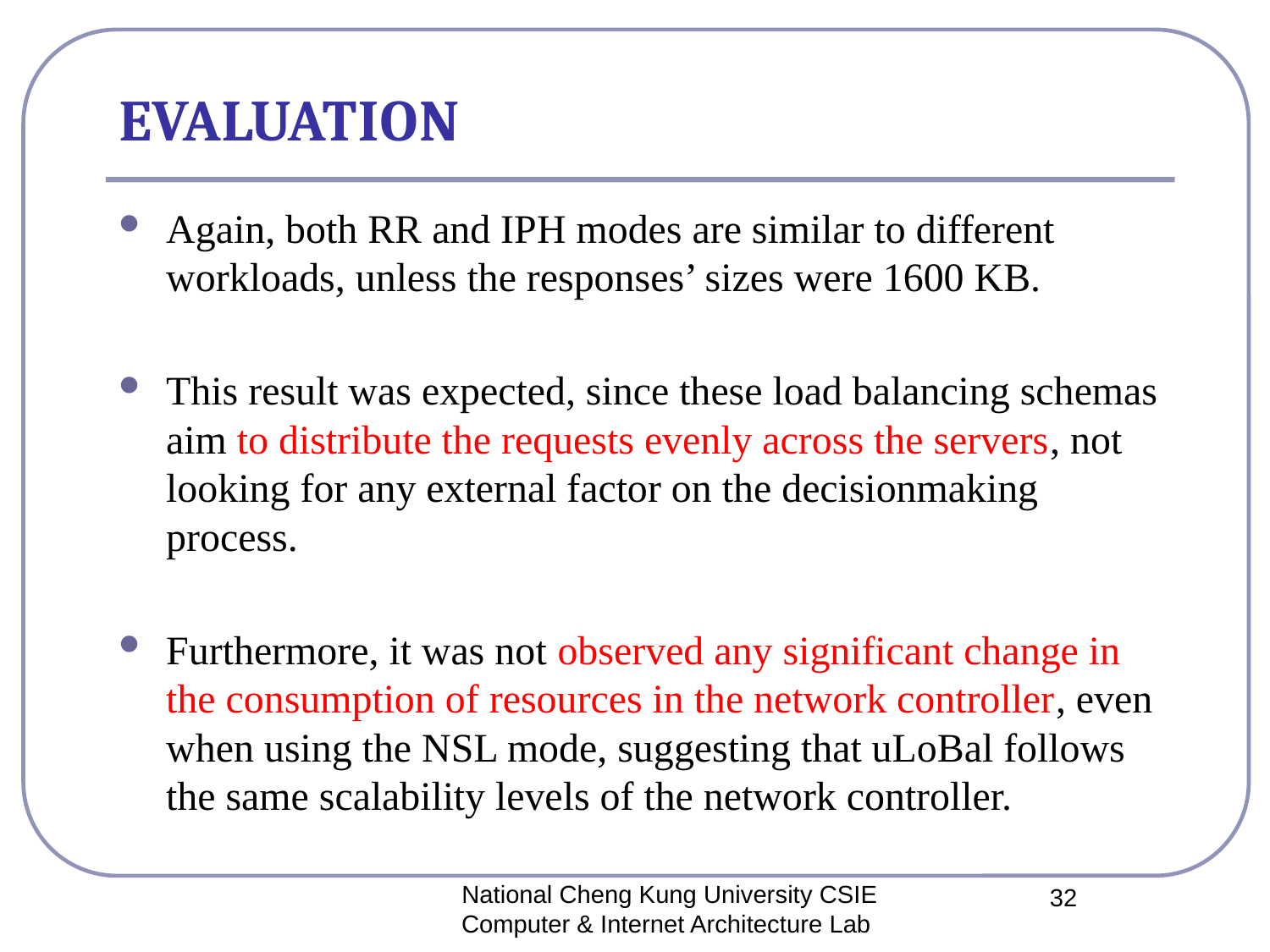

# EVALUATION
Again, both RR and IPH modes are similar to different workloads, unless the responses’ sizes were 1600 KB.

This result was expected, since these load balancing schemas aim to distribute the requests evenly across the servers, not looking for any external factor on the decisionmaking process.

Furthermore, it was not observed any significant change in the consumption of resources in the network controller, even when using the NSL mode, suggesting that uLoBal follows the same scalability levels of the network controller.
National Cheng Kung University CSIE Computer & Internet Architecture Lab
32